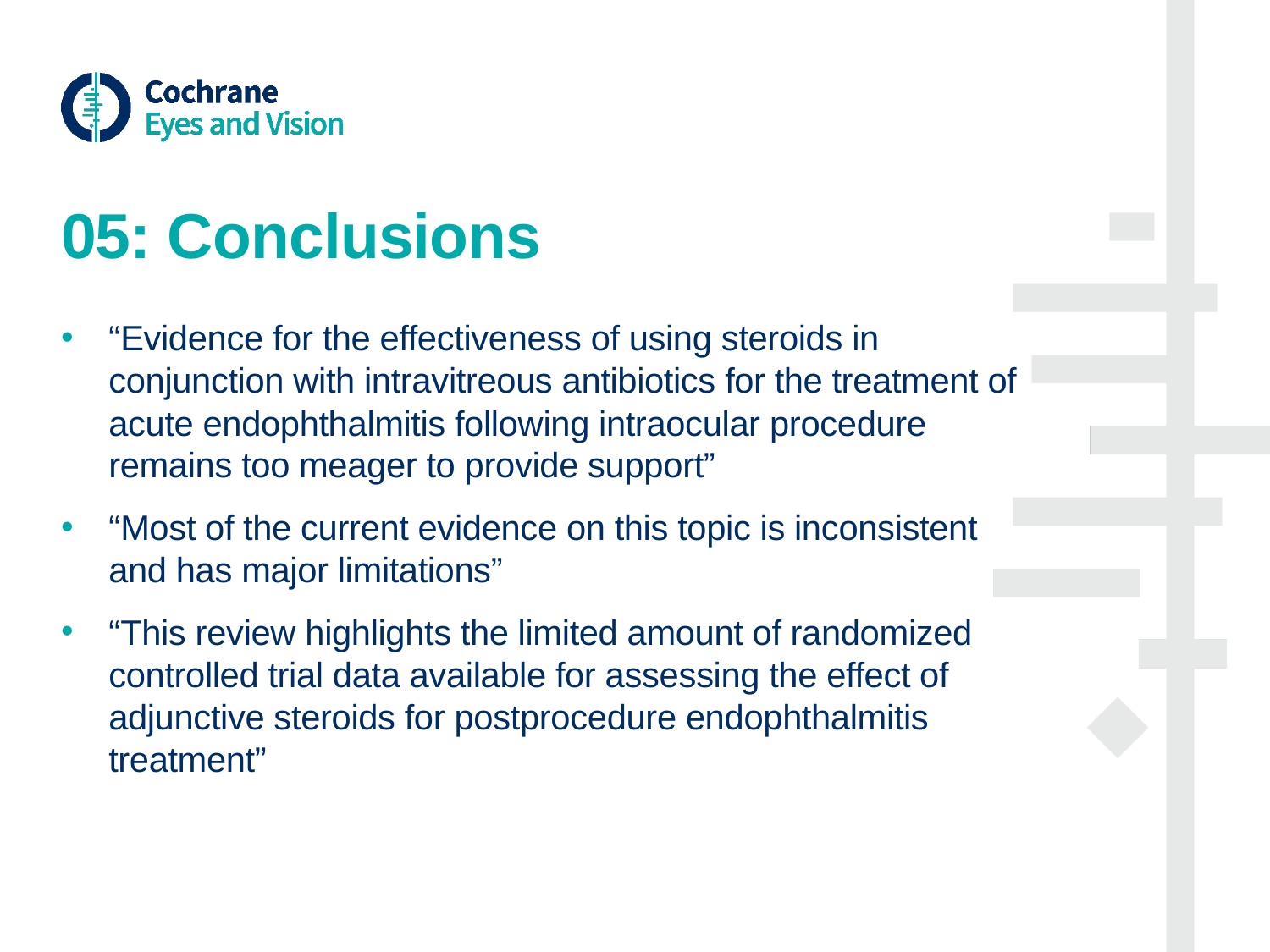

# 05: Conclusions
“Evidence for the effectiveness of using steroids in conjunction with intravitreous antibiotics for the treatment of acute endophthalmitis following intraocular procedure remains too meager to provide support”
“Most of the current evidence on this topic is inconsistent and has major limitations”
“This review highlights the limited amount of randomized controlled trial data available for assessing the effect of adjunctive steroids for postprocedure endophthalmitis treatment”